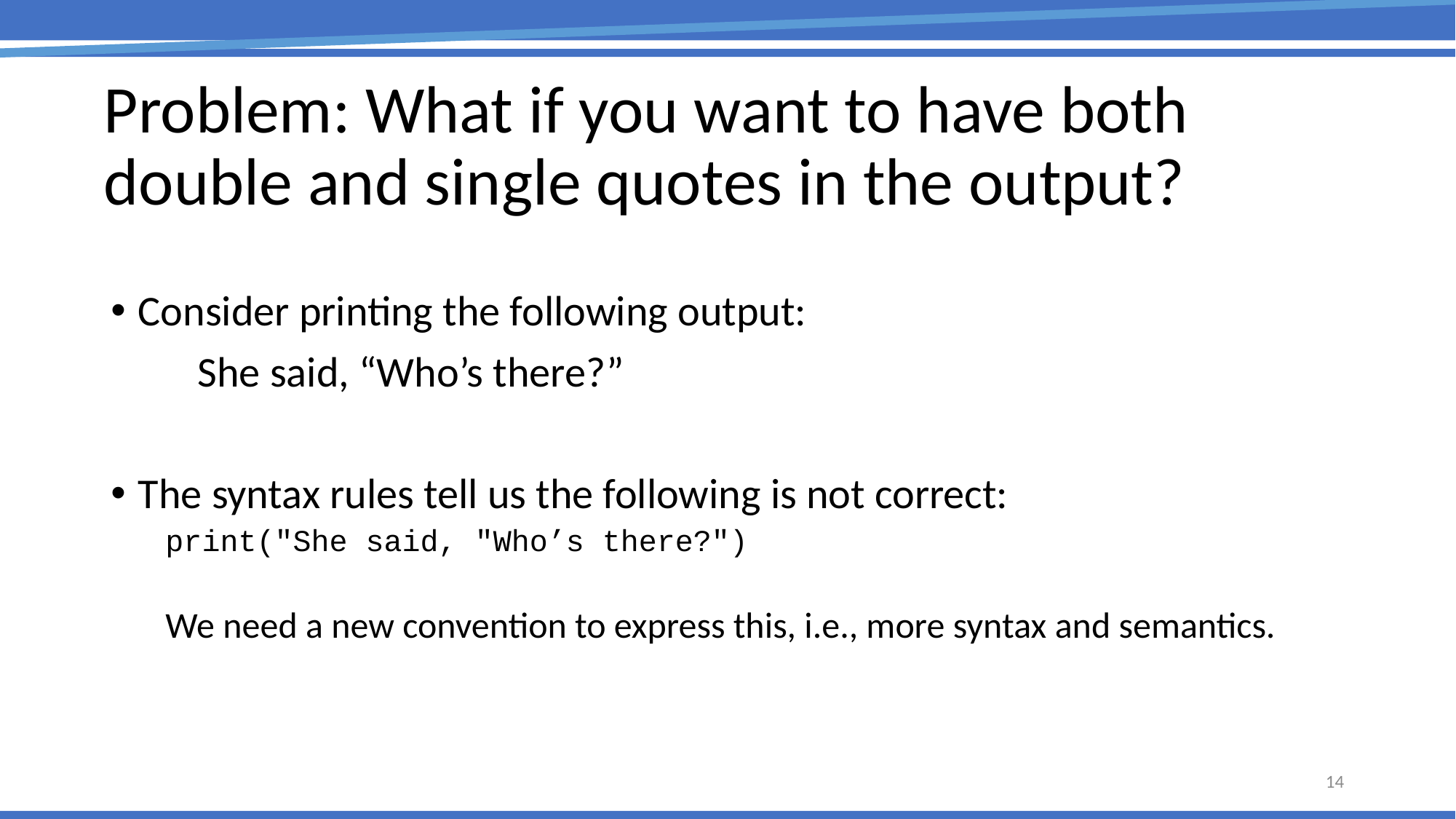

# Problem: What if you want to have both double and single quotes in the output?

Consider printing the following output:
         She said, “Who’s there?”

The syntax rules tell us the following is not correct:
print("She said, "Who’s there?")

We need a new convention to express this, i.e., more syntax and semantics.

14